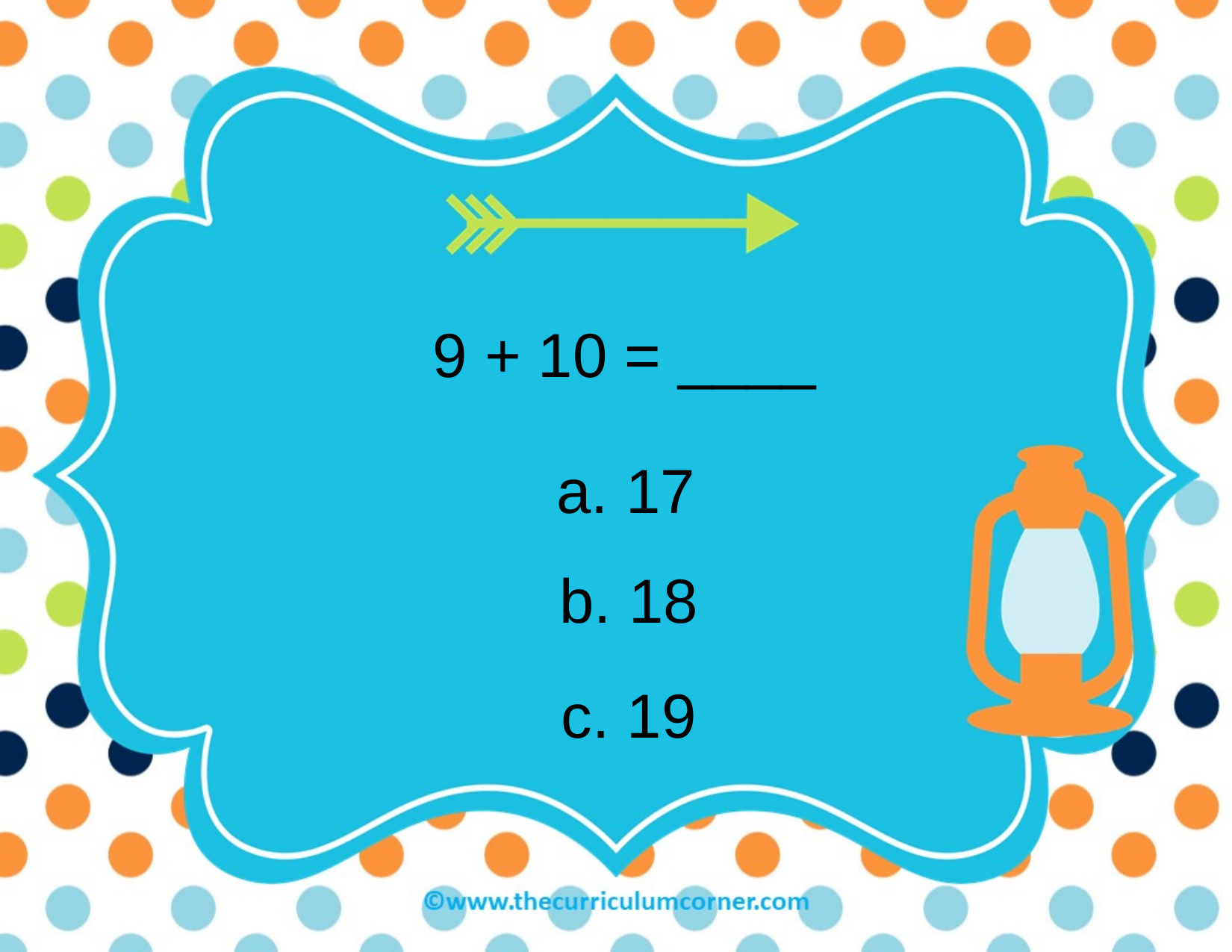

9 + 10 = ____
a. 17
b. 18
c. 19